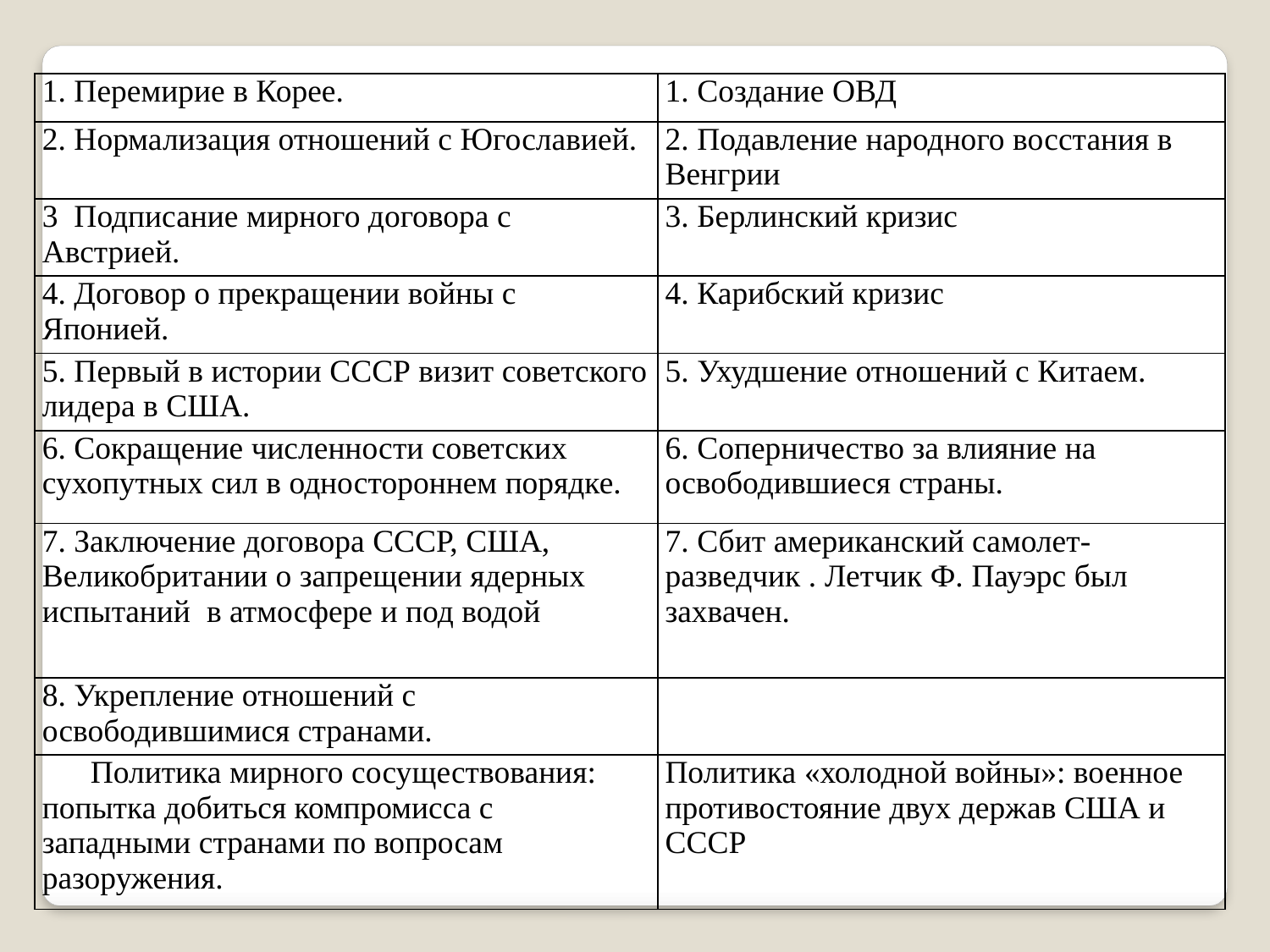

| 1. Перемирие в Корее. | 1. Создание ОВД |
| --- | --- |
| 2. Нормализация отношений с Югославией. | 2. Подавление народного восстания в Венгрии |
| 3 Подписание мирного договора с Австрией. | 3. Берлинский кризис |
| 4. Договор о прекращении войны с Японией. | 4. Карибский кризис |
| 5. Первый в истории СССР визит советского лидера в США. | 5. Ухудшение отношений с Китаем. |
| 6. Сокращение численности советских сухопутных сил в одностороннем порядке. | 6. Соперничество за влияние на освободившиеся страны. |
| 7. Заключение договора СССР, США, Великобритании о запрещении ядерных испытаний в атмосфере и под водой | 7. Сбит американский самолет-разведчик . Летчик Ф. Пауэрс был захвачен. |
| 8. Укрепление отношений с освободившимися странами. |  |
| Политика мирного сосуществования: попытка добиться компромисса с западными странами по вопросам разоружения. | Политика «холодной войны»: военное противостояние двух держав США и СССР |